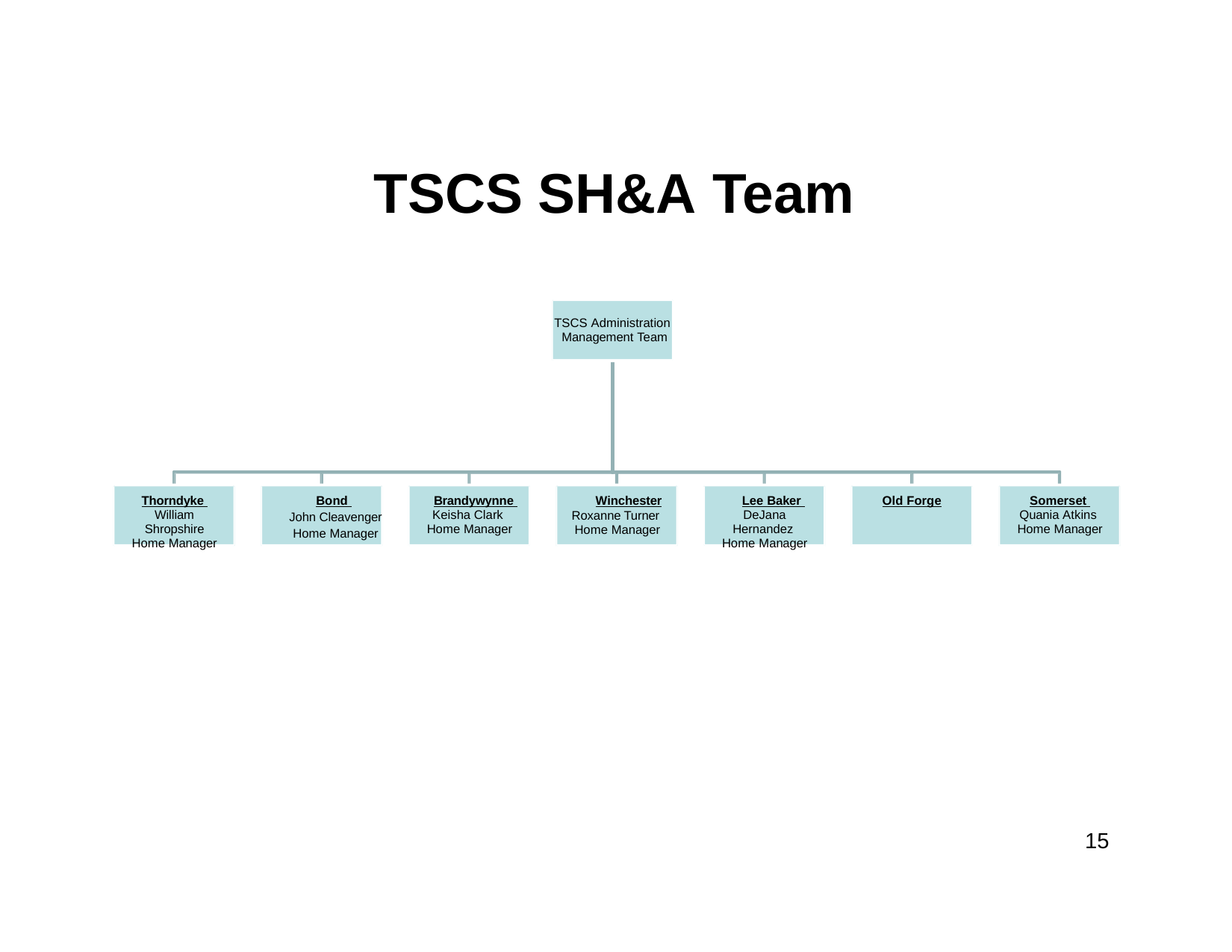

# TSCS SH&A Team

TSCS Administration  Management Team

Thorndyke  William Shropshire Home Manager
Bond
John Cleavenger
Home Manager
Brandywynne  Keisha Clark  Home Manager
Winchester
Roxanne Turner  Home Manager
Lee Baker  DeJana Hernandez  Home Manager
Old Forge
Somerset  Quania Atkins  Home Manager
15